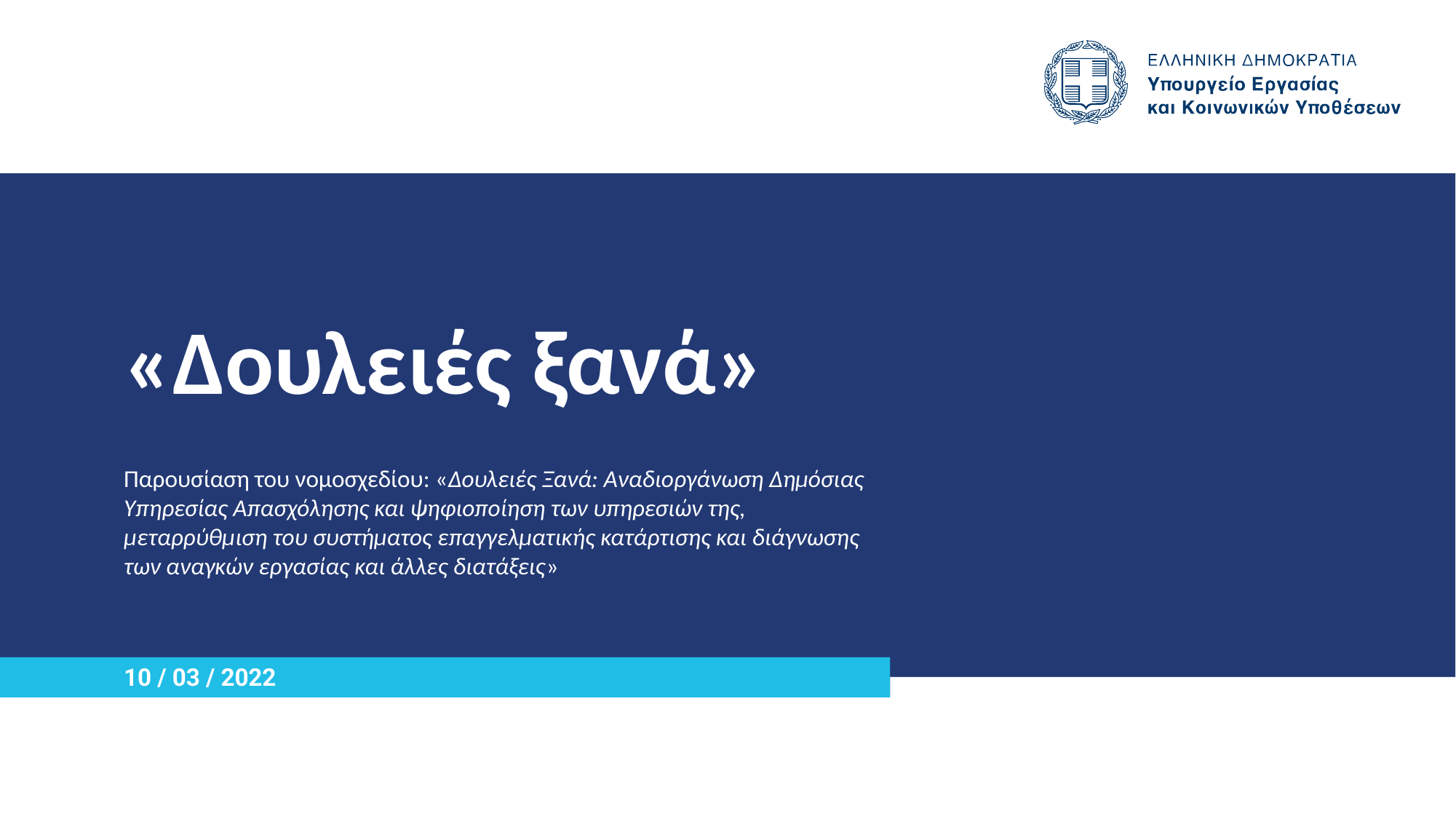

# «Δουλειές ξανά»
Παρουσίαση του νομοσχεδίου: «Δουλειές Ξανά: Αναδιοργάνωση Δημόσιας Υπηρεσίας Απασχόλησης και ψηφιοποίηση των υπηρεσιών της, μεταρρύθμιση του συστήματος επαγγελματικής κατάρτισης και διάγνωσης των αναγκών εργασίας και άλλες διατάξεις»
10 / 03 / 2022